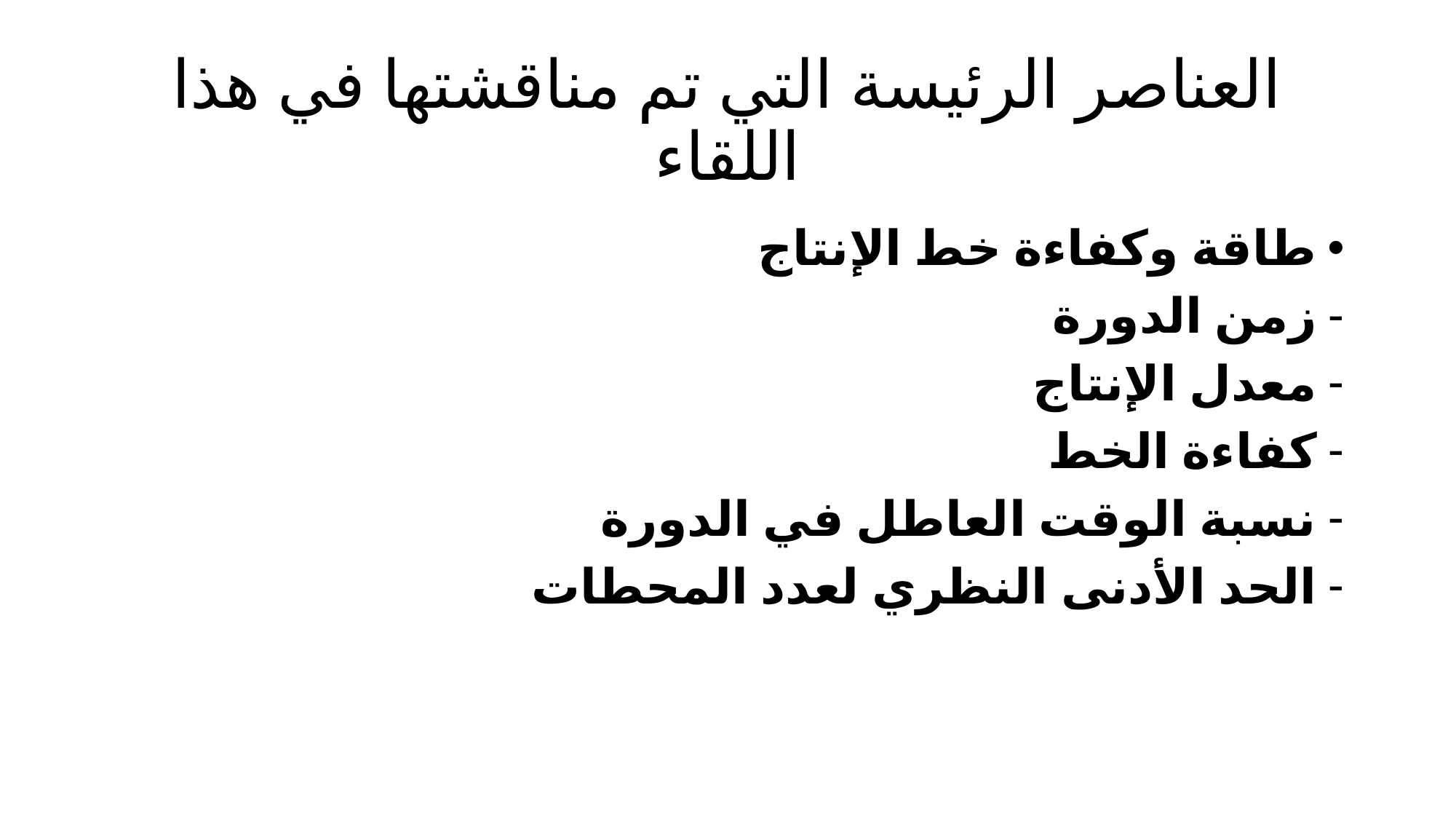

# العناصر الرئيسة التي تم مناقشتها في هذا اللقاء
طاقة وكفاءة خط الإنتاج
زمن الدورة
معدل الإنتاج
كفاءة الخط
نسبة الوقت العاطل في الدورة
الحد الأدنى النظري لعدد المحطات